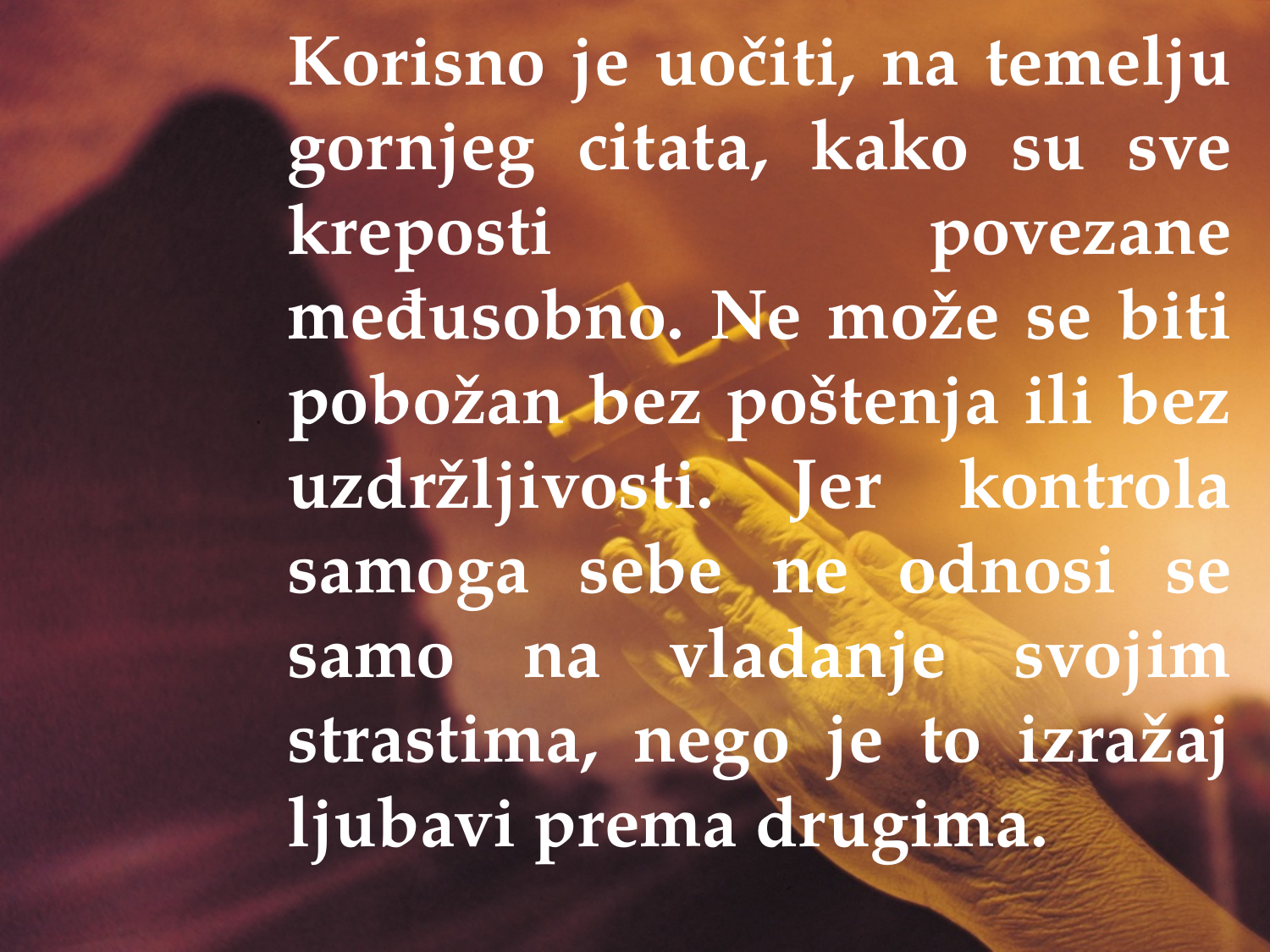

Korisno je uočiti, na temelju gornjeg citata, kako su sve kreposti povezane međusobno. Ne može se biti pobožan bez poštenja ili bez uzdržljivosti. Jer kontrola samoga sebe ne odnosi se samo na vladanje svojim strastima, nego je to izražaj ljubavi prema drugima.